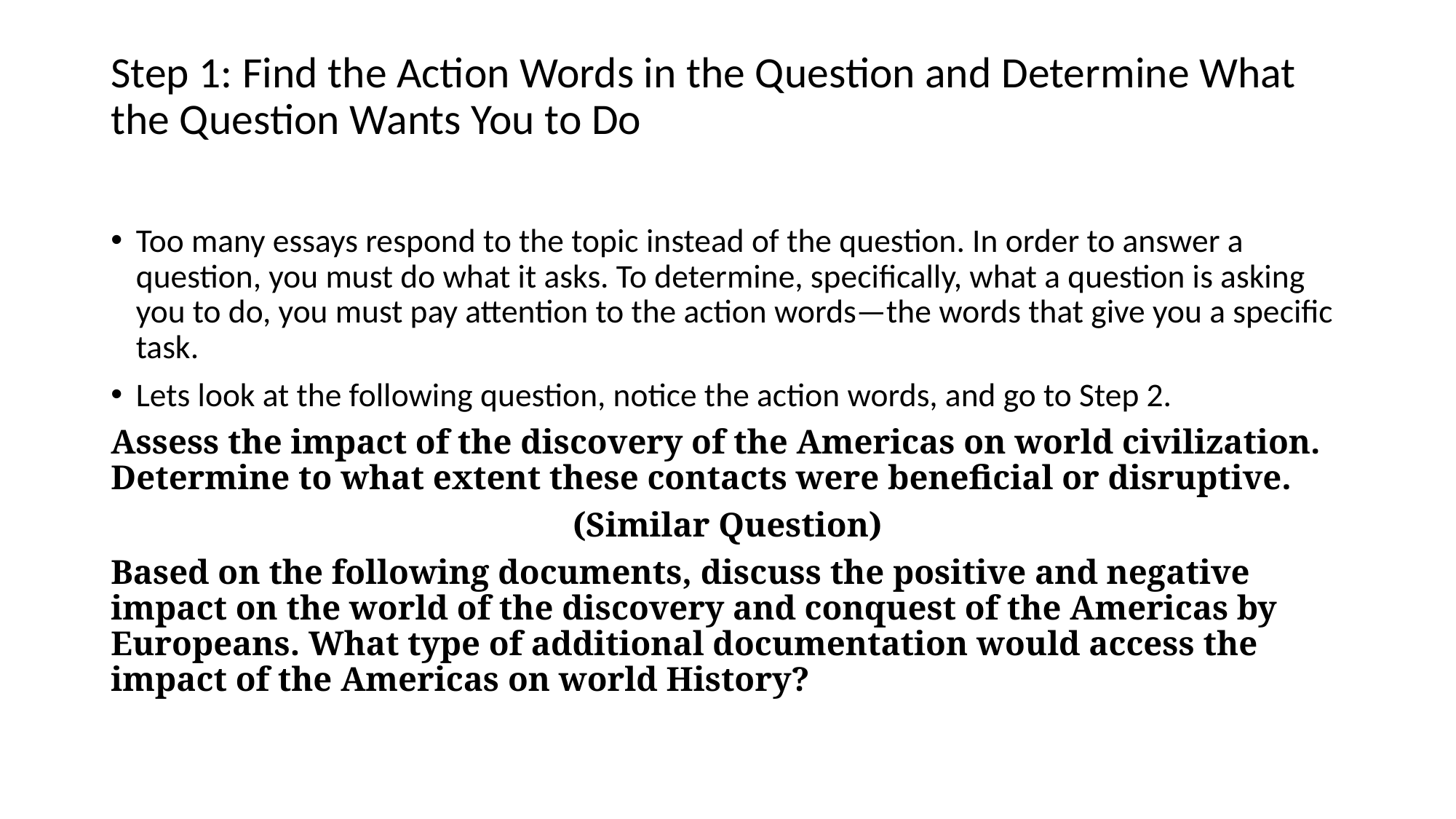

# Step 1: Find the Action Words in the Question and Determine What the Question Wants You to Do
Too many essays respond to the topic instead of the question. In order to answer a question, you must do what it asks. To determine, specifically, what a question is asking you to do, you must pay attention to the action words—the words that give you a specific task.
Lets look at the following question, notice the action words, and go to Step 2.
Assess the impact of the discovery of the Americas on world civilization. Determine to what extent these contacts were beneficial or disruptive.
(Similar Question)
Based on the following documents, discuss the positive and negative impact on the world of the discovery and conquest of the Americas by Europeans. What type of additional documentation would access the impact of the Americas on world History?